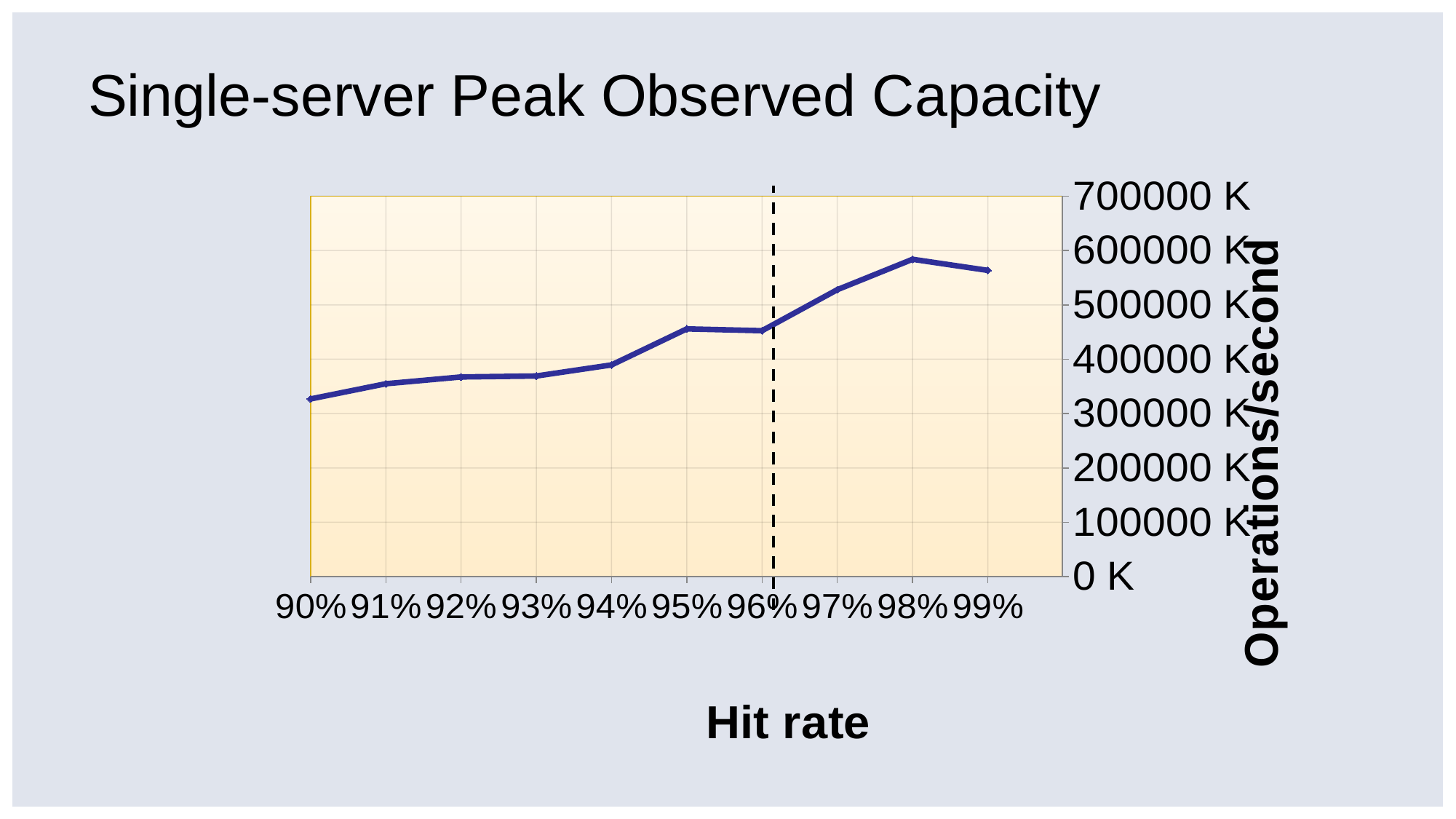

# Single-server Peak Observed Capacity

### Chart

| Category | Series 1 |
|---|---|